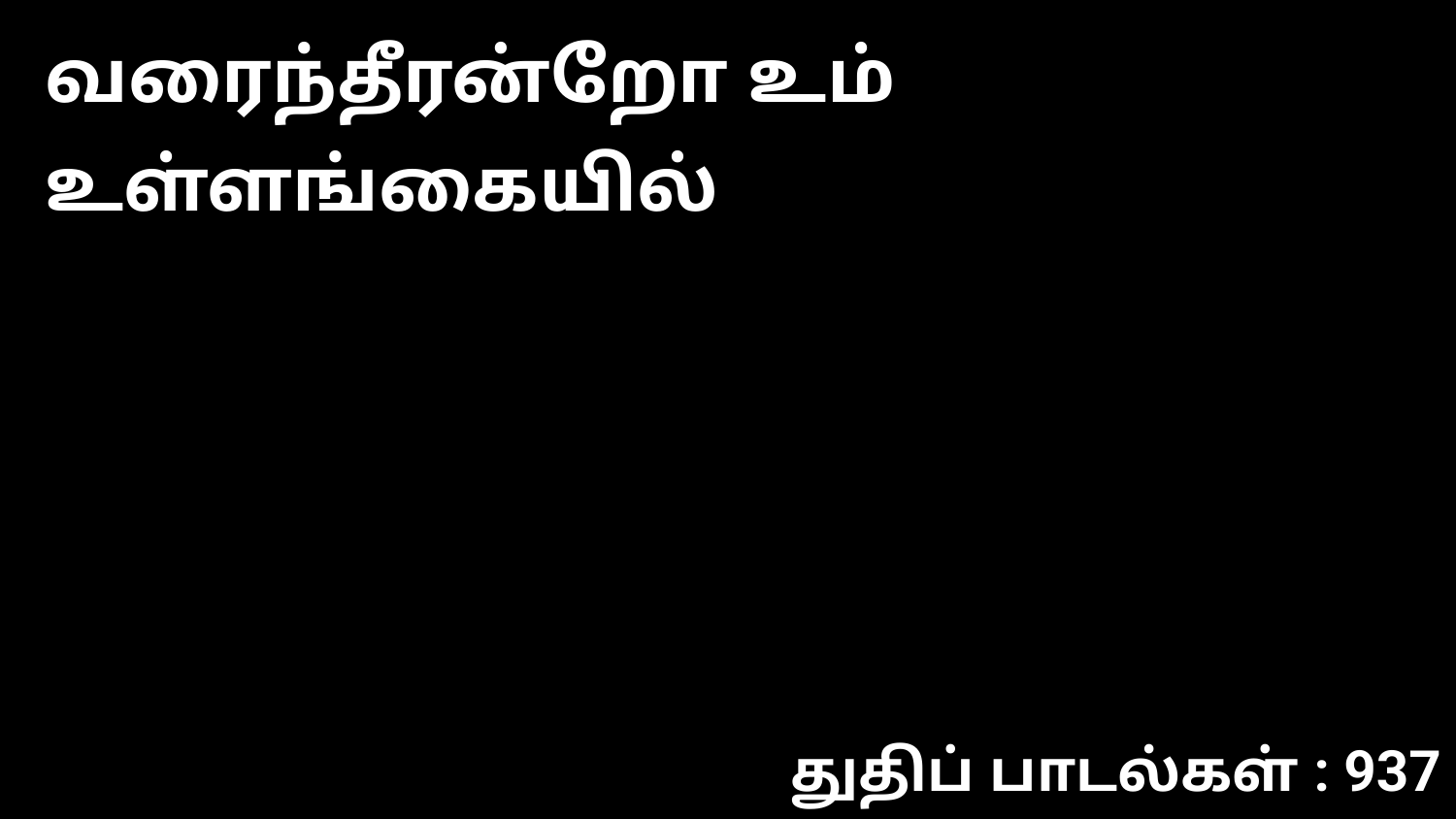

வரைந்தீரன்றோ உம் உள்ளங்கையில்
துதிப் பாடல்கள் : 937